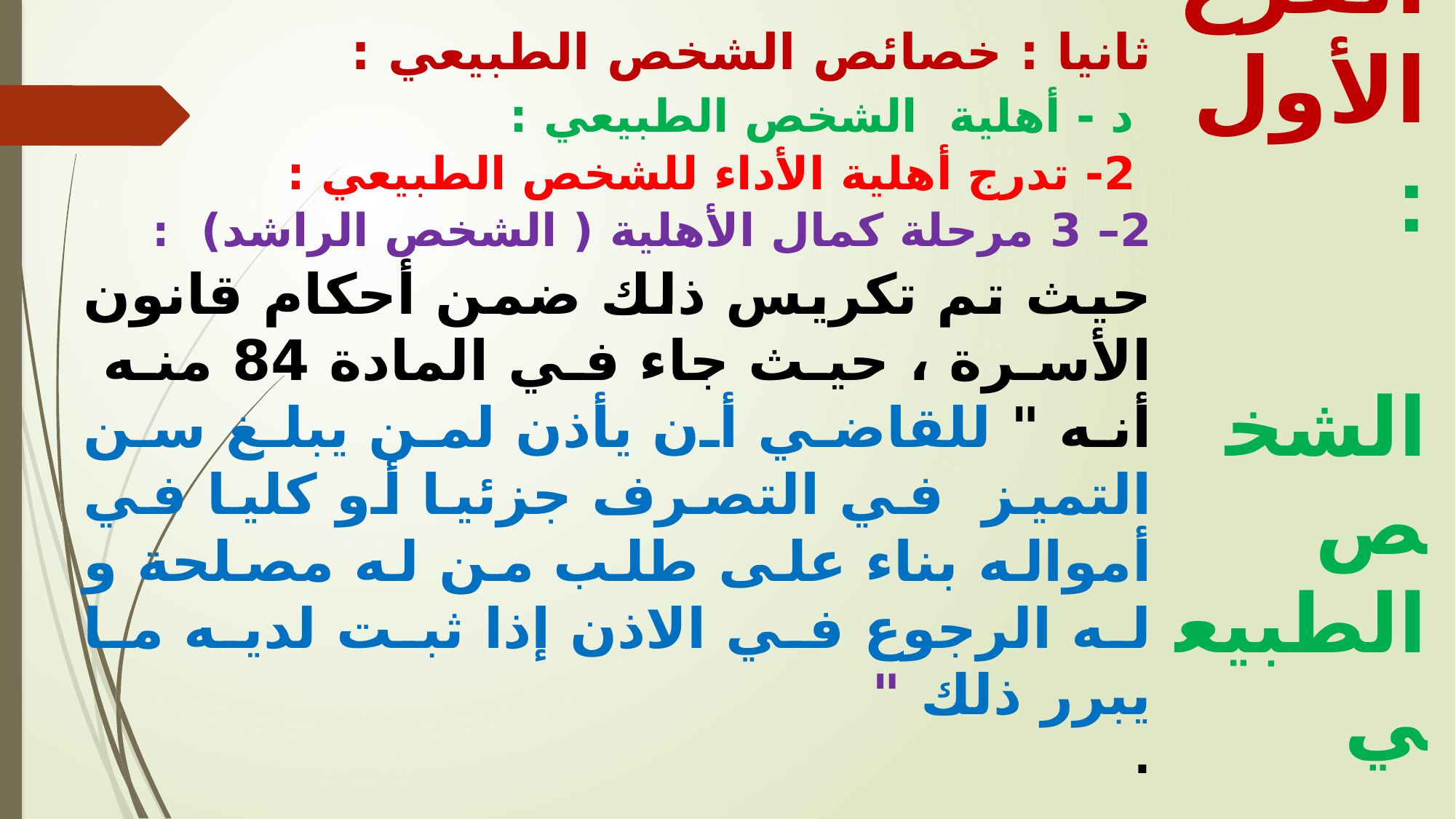

ثانيا : خصائص الشخص الطبيعي :
 د - أهلية  الشخص الطبيعي :
 2	- تدرج أهلية الأداء للشخص الطبيعي :
2– 3 مرحلة كمال الأهلية ( الشخص الراشد)  :
حيث تم تكريس ذلك ضمن أحكام قانون الأسرة ، حيث جاء في المادة 84 منه  أنه " للقاضي أن يأذن لمن يبلغ سن التميز  في التصرف جزئيا أو كليا في أمواله بناء على طلب من له مصلحة و له الرجوع في الاذن إذا ثبت لديه ما يبرر ذلك "
.
الفرع الأول :
 الشخص الطبيعي